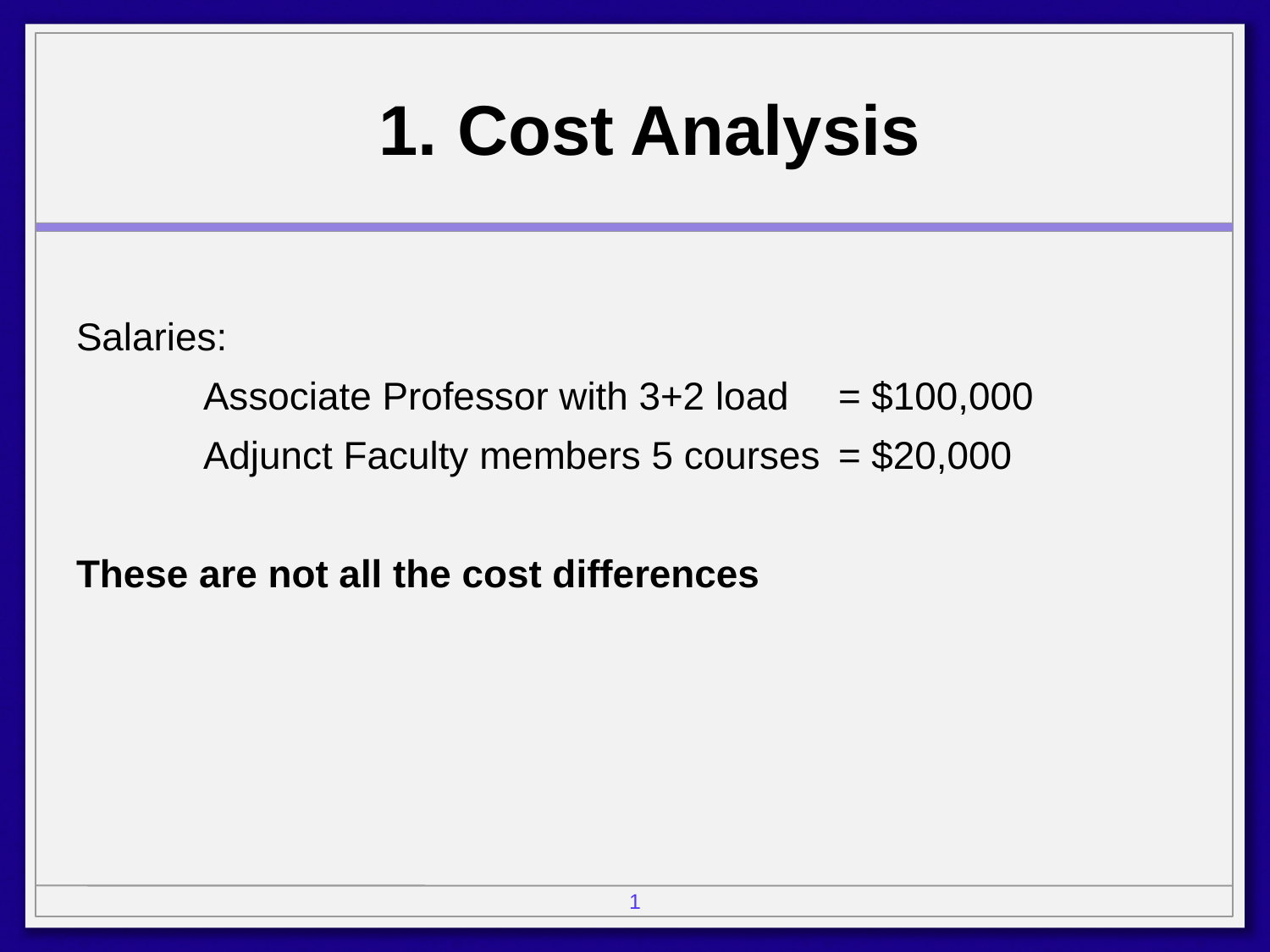

# 1. Cost Analysis
Salaries:
	Associate Professor with 3+2 load 	= $100,000
	Adjunct Faculty members 5 courses 	= $20,000

These are not all the cost differences

1